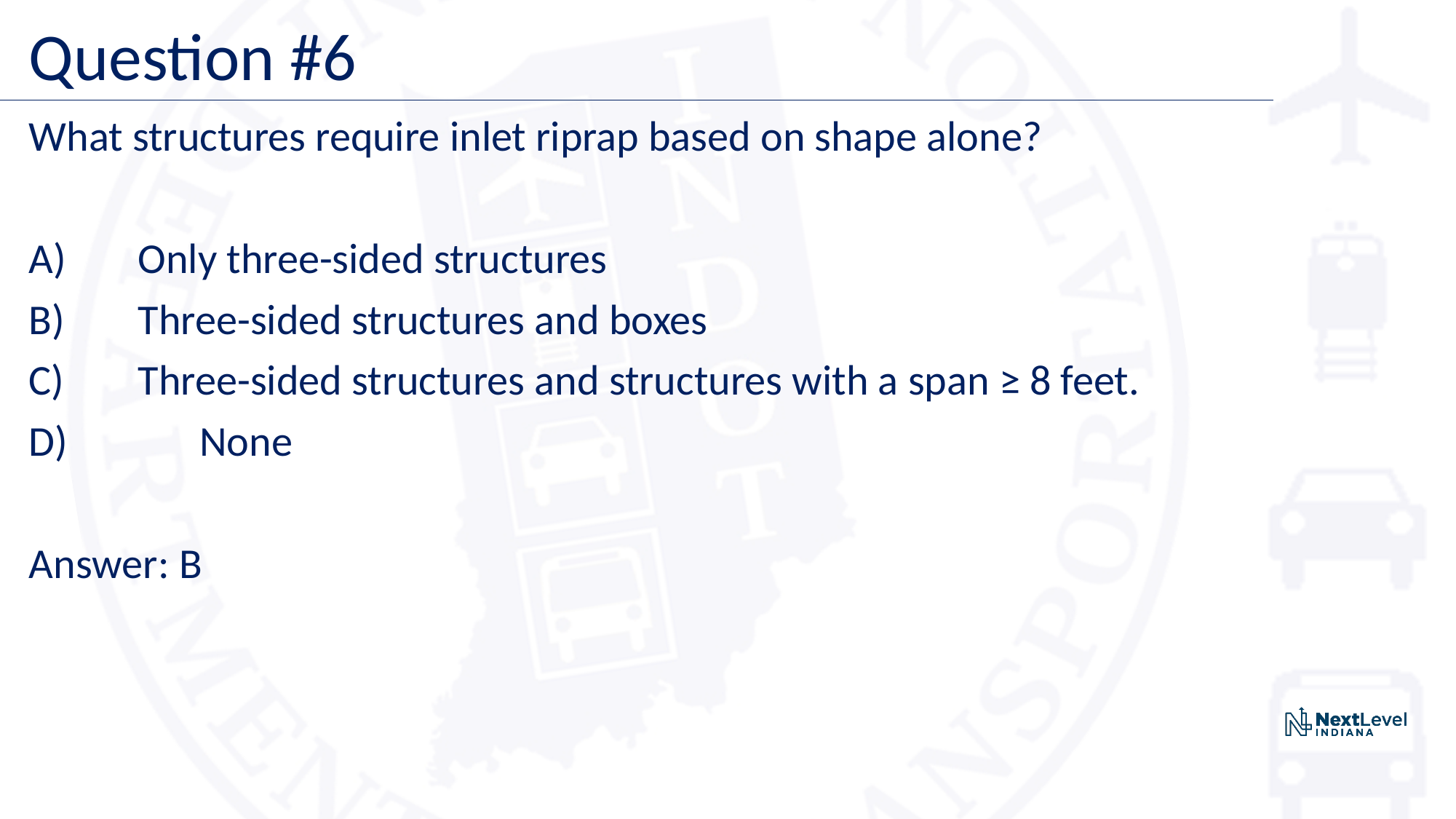

# Question #6
What structures require inlet riprap based on shape alone?

A)	Only three-sided structures
B)	Three-sided structures and boxes
C)	Three-sided structures and structures with a span ≥ 8 feet.
    	None

Answer: B